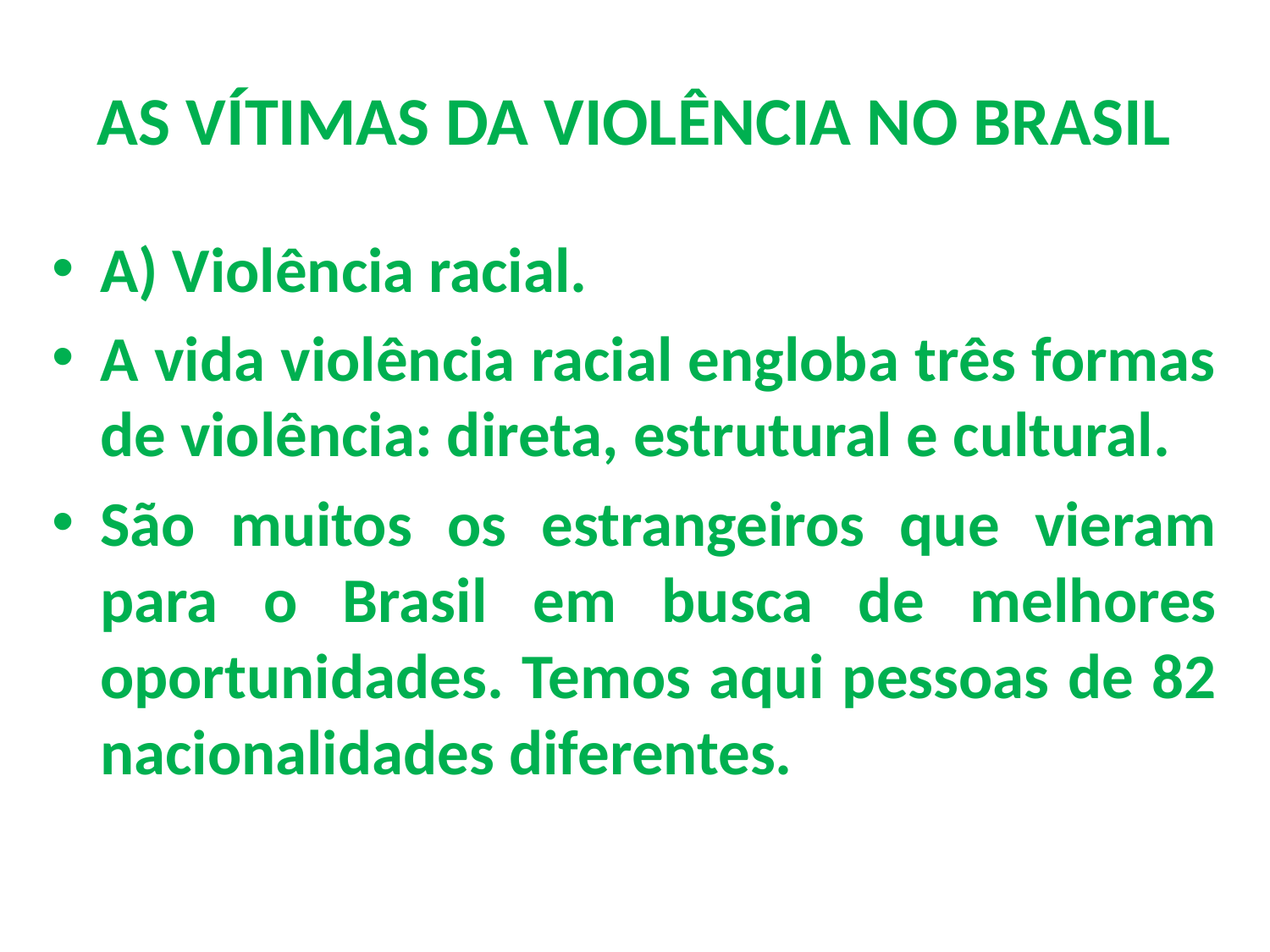

# AS VÍTIMAS DA VIOLÊNCIA NO BRASIL
A) Violência racial.
A vida violência racial engloba três formas de violência: direta, estrutural e cultural.
São muitos os estrangeiros que vieram para o Brasil em busca de melhores oportunidades. Temos aqui pessoas de 82 nacionalidades diferentes.